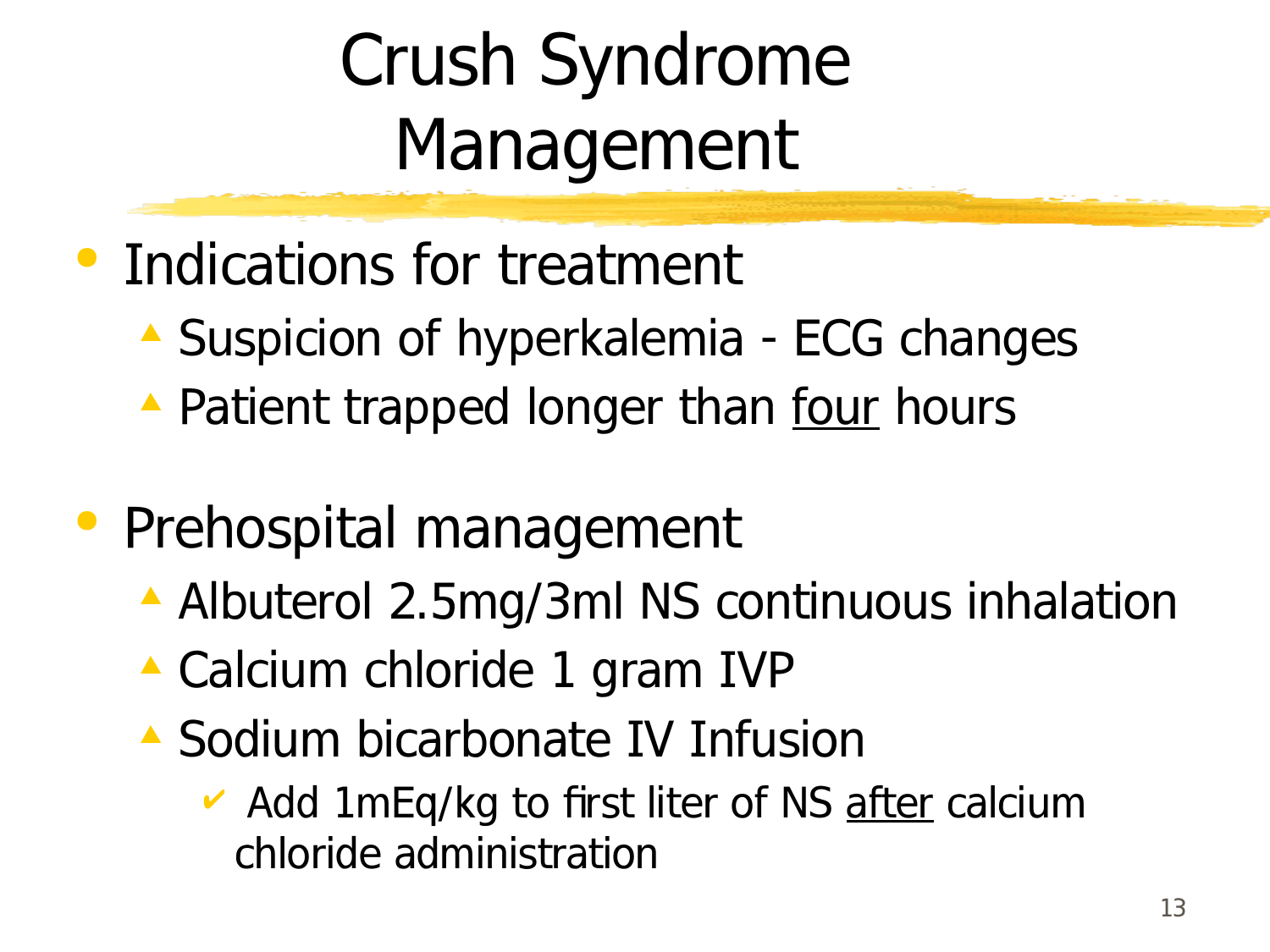

# Crush Syndrome Management
Indications for treatment
Suspicion of hyperkalemia - ECG changes
Patient trapped longer than four hours

Prehospital management
Albuterol 2.5mg/3ml NS continuous inhalation
Calcium chloride 1 gram IVP
Sodium bicarbonate IV Infusion
 Add 1mEq/kg to first liter of NS after calcium chloride administration
13